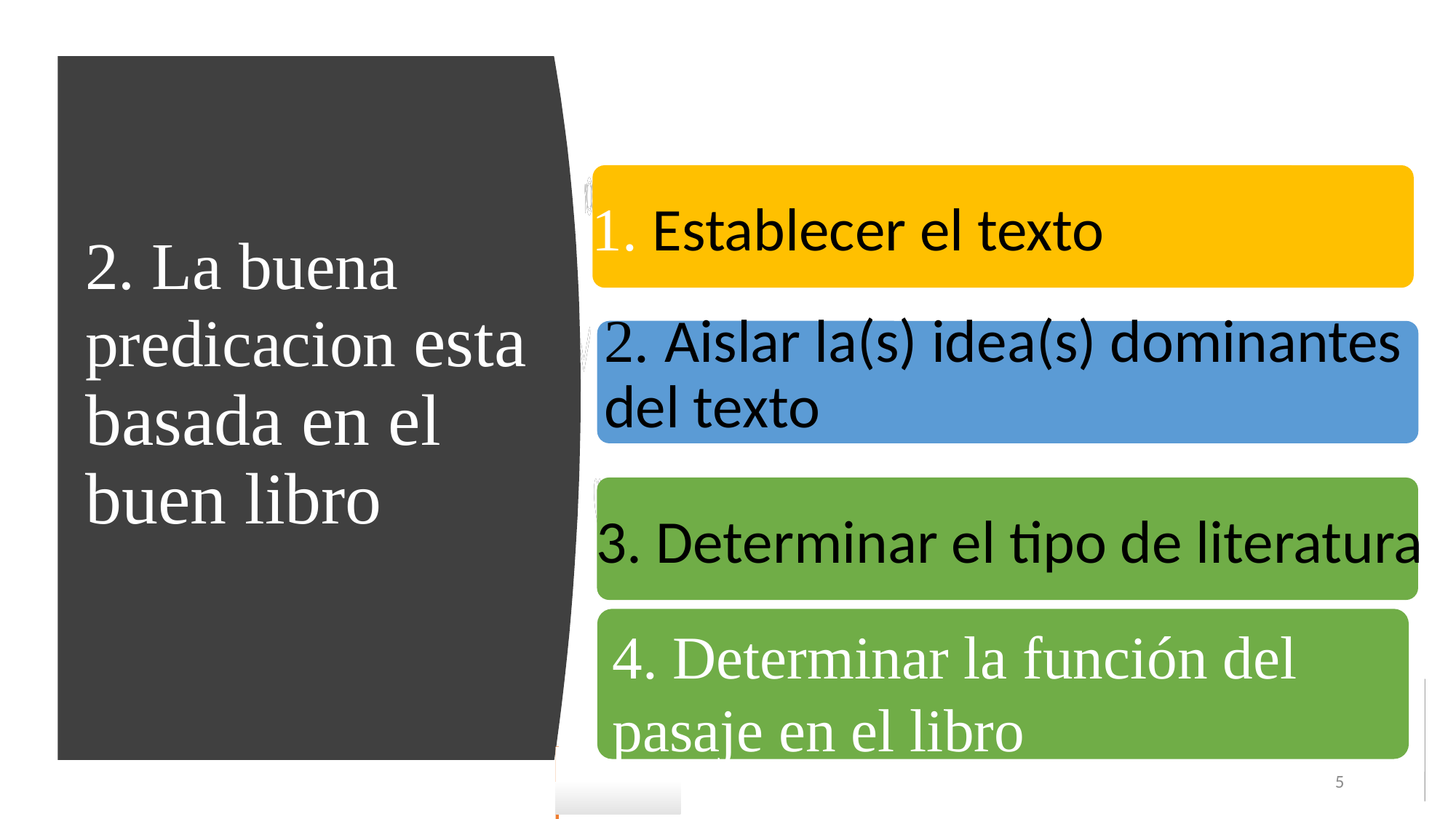

# 2. La buena predicacion esta basada en el buen libro

1. Establecer el texto
2. Aislar la(s) idea(s) dominantes del texto
3. Determinar el tipo de literatura
4. Determinar la función del pasaje en el libro
5